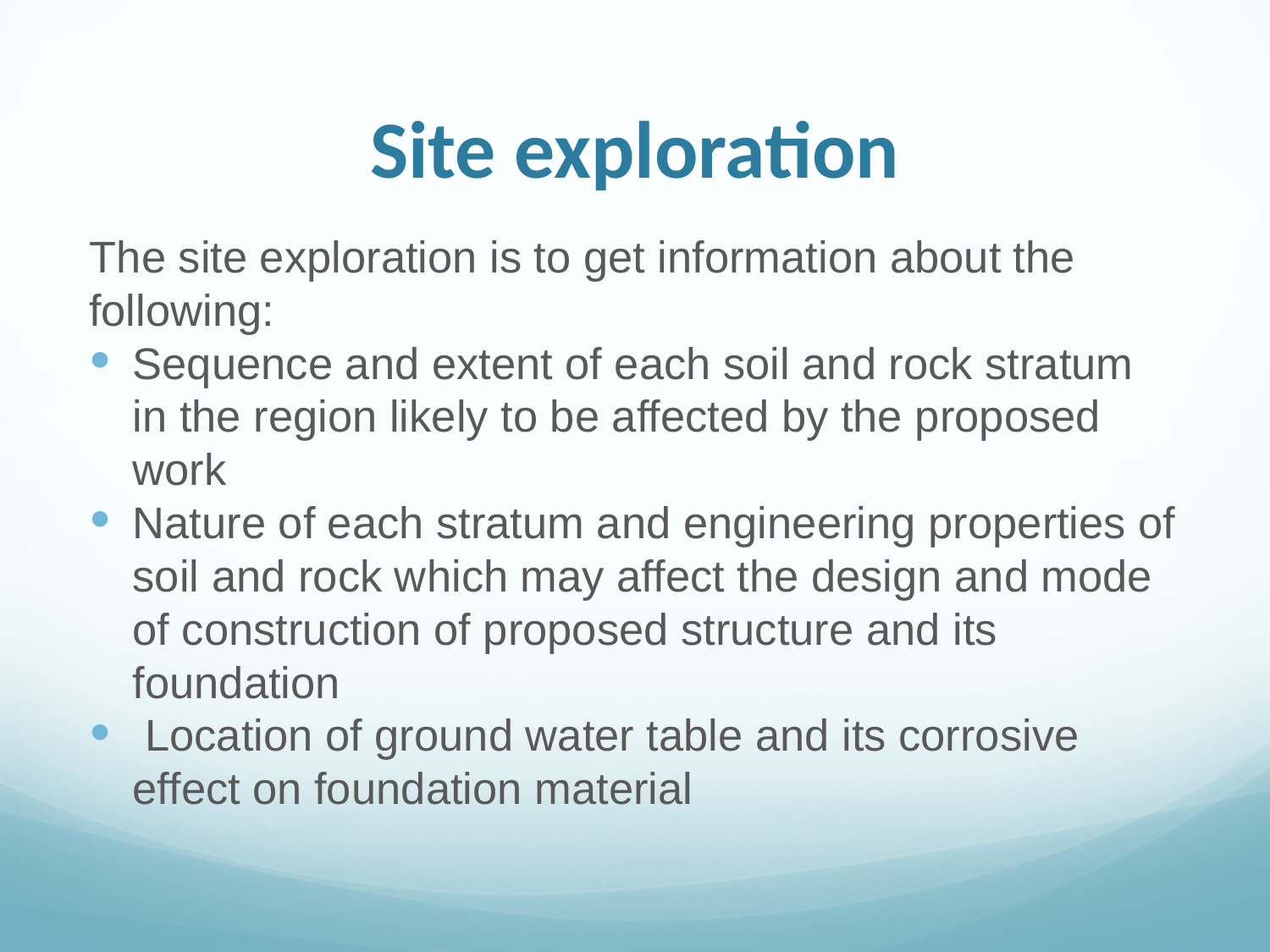

# Site exploration
The site exploration is to get information about the following:
Sequence and extent of each soil and rock stratum in the region likely to be affected by the proposed work
Nature of each stratum and engineering properties of soil and rock which may affect the design and mode of construction of proposed structure and its foundation
 Location of ground water table and its corrosive effect on foundation material